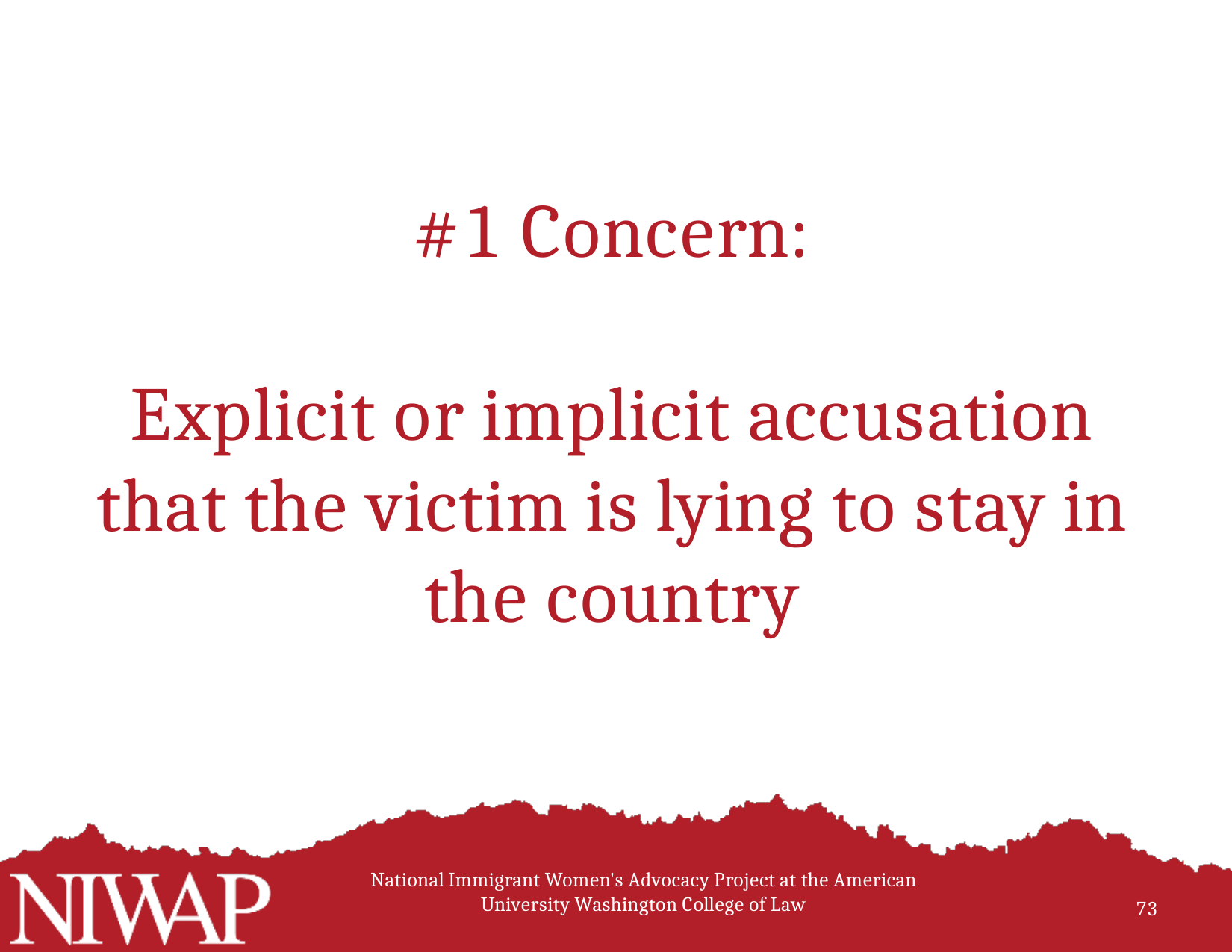

# #1 Concern: Explicit or implicit accusation that the victim is lying to stay in the country
National Immigrant Women's Advocacy Project at the American University Washington College of Law
73